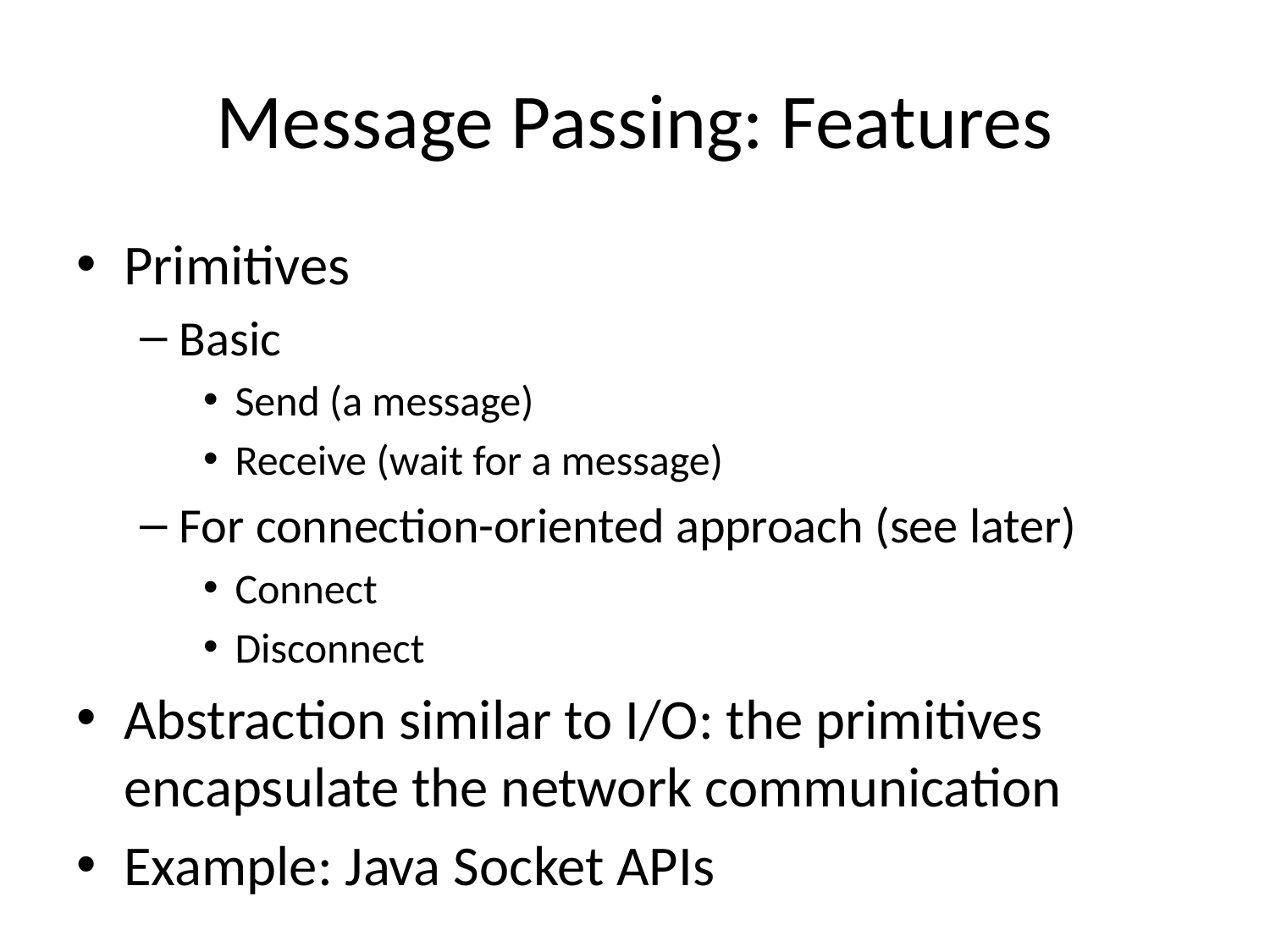

# Message Passing: Features
Primitives
Basic
Send (a message)
Receive (wait for a message)
For connection-oriented approach (see later)
Connect
Disconnect
Abstraction similar to I/O: the primitives encapsulate the network communication
Example: Java Socket APIs